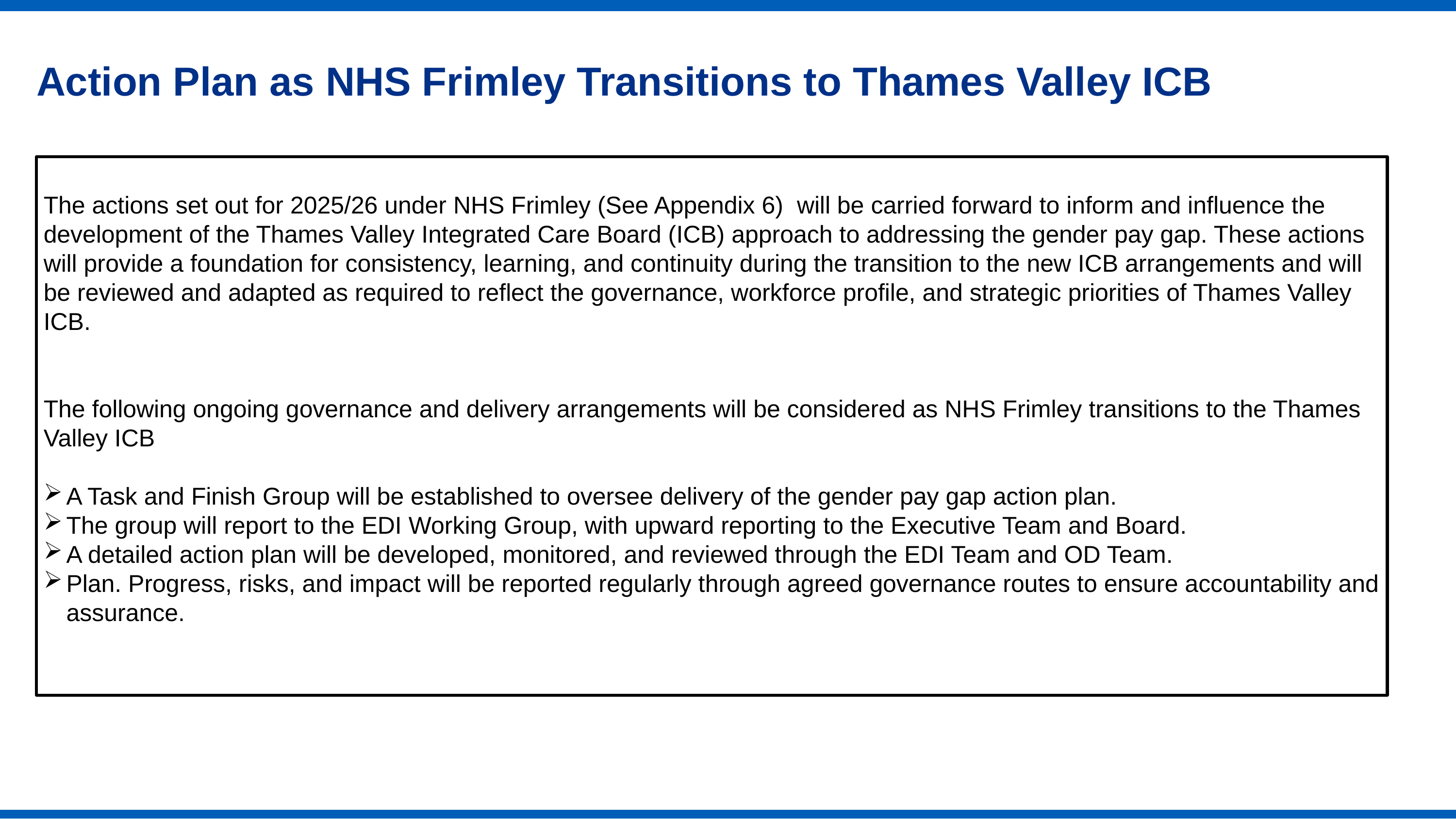

Action Plan as NHS Frimley Transitions to Thames Valley ICB

The actions set out for 2025/26 under NHS Frimley (See Appendix 6)  will be carried forward to inform and influence the development of the Thames Valley Integrated Care Board (ICB) approach to addressing the gender pay gap. These actions will provide a foundation for consistency, learning, and continuity during the transition to the new ICB arrangements and will be reviewed and adapted as required to reflect the governance, workforce profile, and strategic priorities of Thames Valley ICB.

The following ongoing governance and delivery arrangements will be considered as NHS Frimley transitions to the Thames Valley ICB

A Task and Finish Group will be established to oversee delivery of the gender pay gap action plan.
The group will report to the EDI Working Group, with upward reporting to the Executive Team and Board.
A detailed action plan will be developed, monitored, and reviewed through the EDI Team and OD Team.
Plan. Progress, risks, and impact will be reported regularly through agreed governance routes to ensure accountability and assurance.